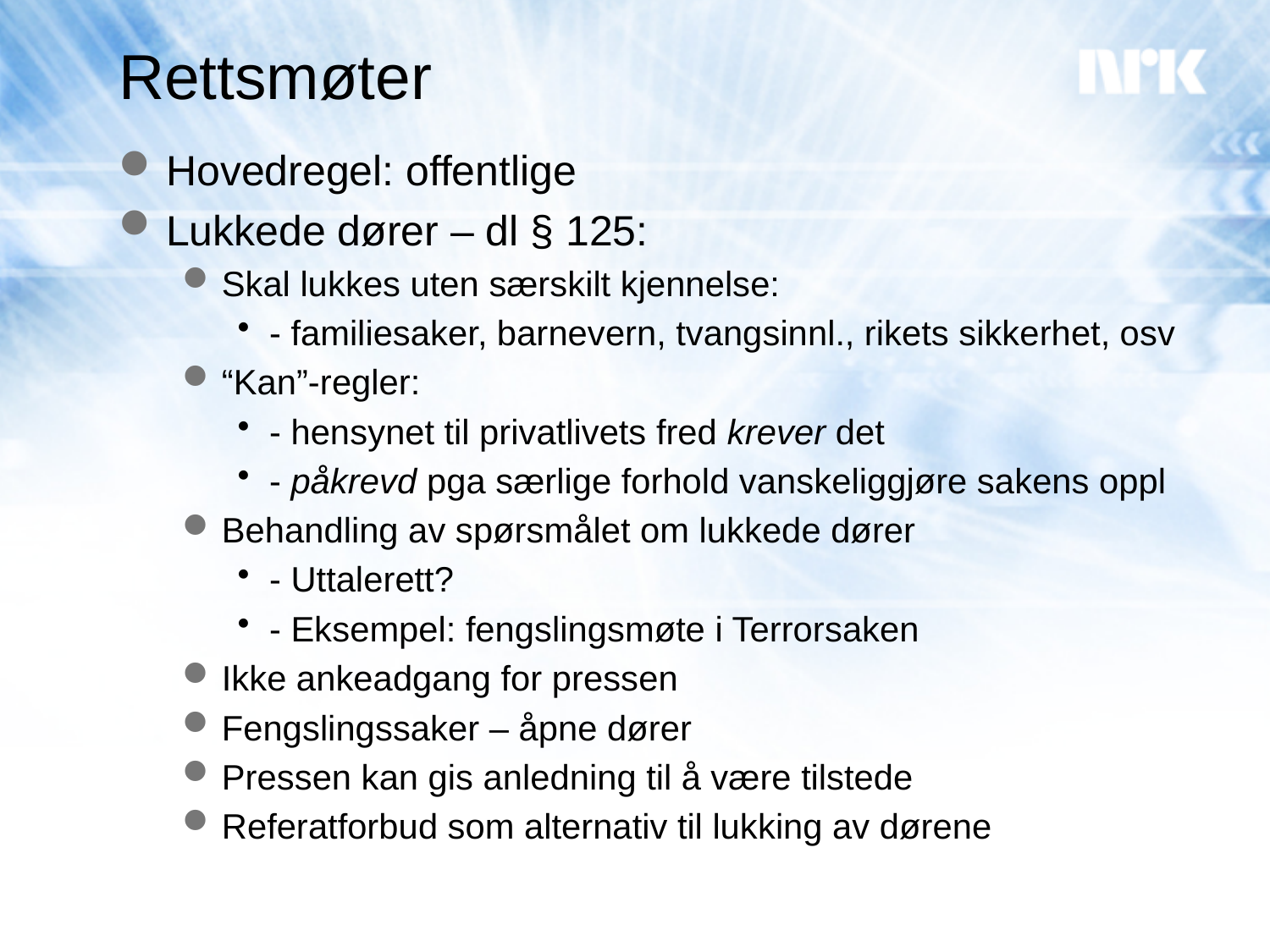

# Rettsmøter
Hovedregel: offentlige
Lukkede dører – dl § 125:
Skal lukkes uten særskilt kjennelse:
- familiesaker, barnevern, tvangsinnl., rikets sikkerhet, osv
“Kan”-regler:
- hensynet til privatlivets fred krever det
- påkrevd pga særlige forhold vanskeliggjøre sakens oppl
Behandling av spørsmålet om lukkede dører
- Uttalerett?
- Eksempel: fengslingsmøte i Terrorsaken
Ikke ankeadgang for pressen
Fengslingssaker – åpne dører
Pressen kan gis anledning til å være tilstede
Referatforbud som alternativ til lukking av dørene